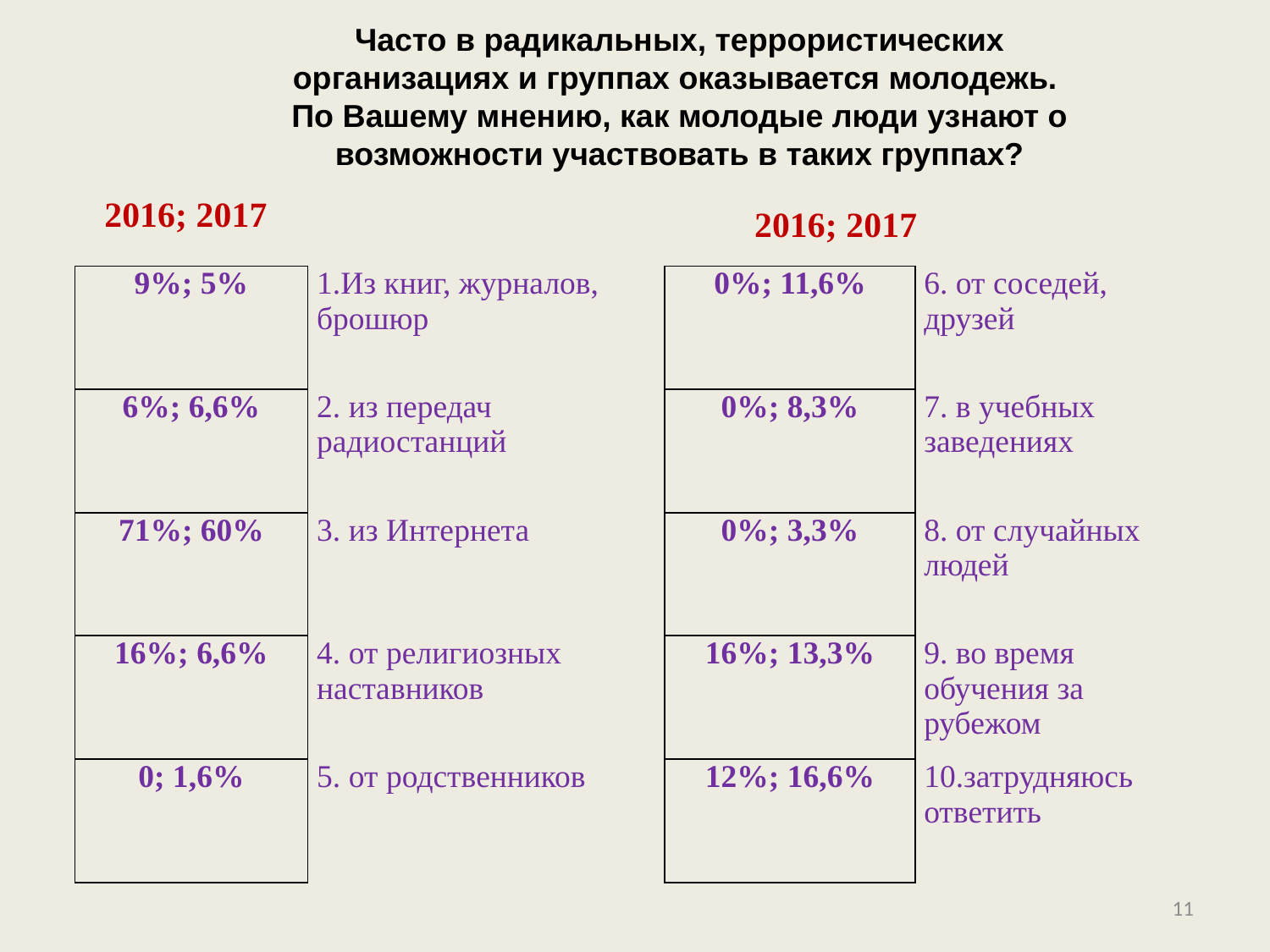

Часто в радикальных, террористических организациях и группах оказывается молодежь.
По Вашему мнению, как молодые люди узнают о возможности участвовать в таких группах?
| 2016; 2017 |
| --- |
| 2016; 2017 |
| --- |
| 9%; 5% | 1.Из книг, журналов, брошюр | 0%; 11,6% | 6. от соседей, друзей |
| --- | --- | --- | --- |
| 6%; 6,6% | 2. из передач радиостанций | 0%; 8,3% | 7. в учебных заведениях |
| 71%; 60% | 3. из Интернета | 0%; 3,3% | 8. от случайных людей |
| 16%; 6,6% | 4. от религиозных наставников | 16%; 13,3% | 9. во время обучения за рубежом |
| 0; 1,6% | 5. от родственников | 12%; 16,6% | 10.затрудняюсь ответить |
11